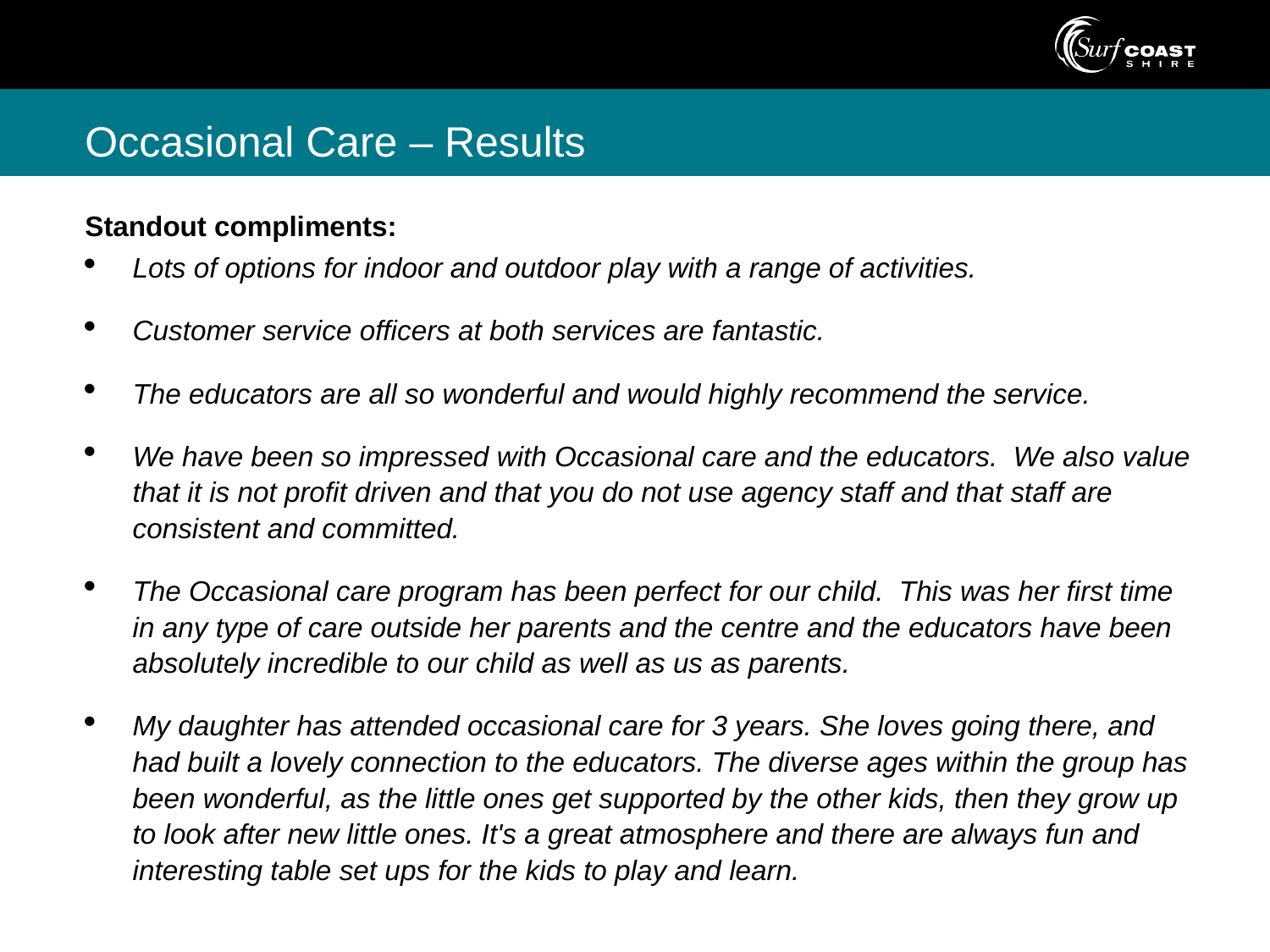

# Occasional Care – Results
Standout compliments:
Lots of options for indoor and outdoor play with a range of activities.

Customer service officers at both services are fantastic.

The educators are all so wonderful and would highly recommend the service.

We have been so impressed with Occasional care and the educators.  We also value that it is not profit driven and that you do not use agency staff and that staff are consistent and committed.

The Occasional care program has been perfect for our child.  This was her first time in any type of care outside her parents and the centre and the educators have been absolutely incredible to our child as well as us as parents.

My daughter has attended occasional care for 3 years. She loves going there, and had built a lovely connection to the educators. The diverse ages within the group has been wonderful, as the little ones get supported by the other kids, then they grow up to look after new little ones. It's a great atmosphere and there are always fun and interesting table set ups for the kids to play and learn.